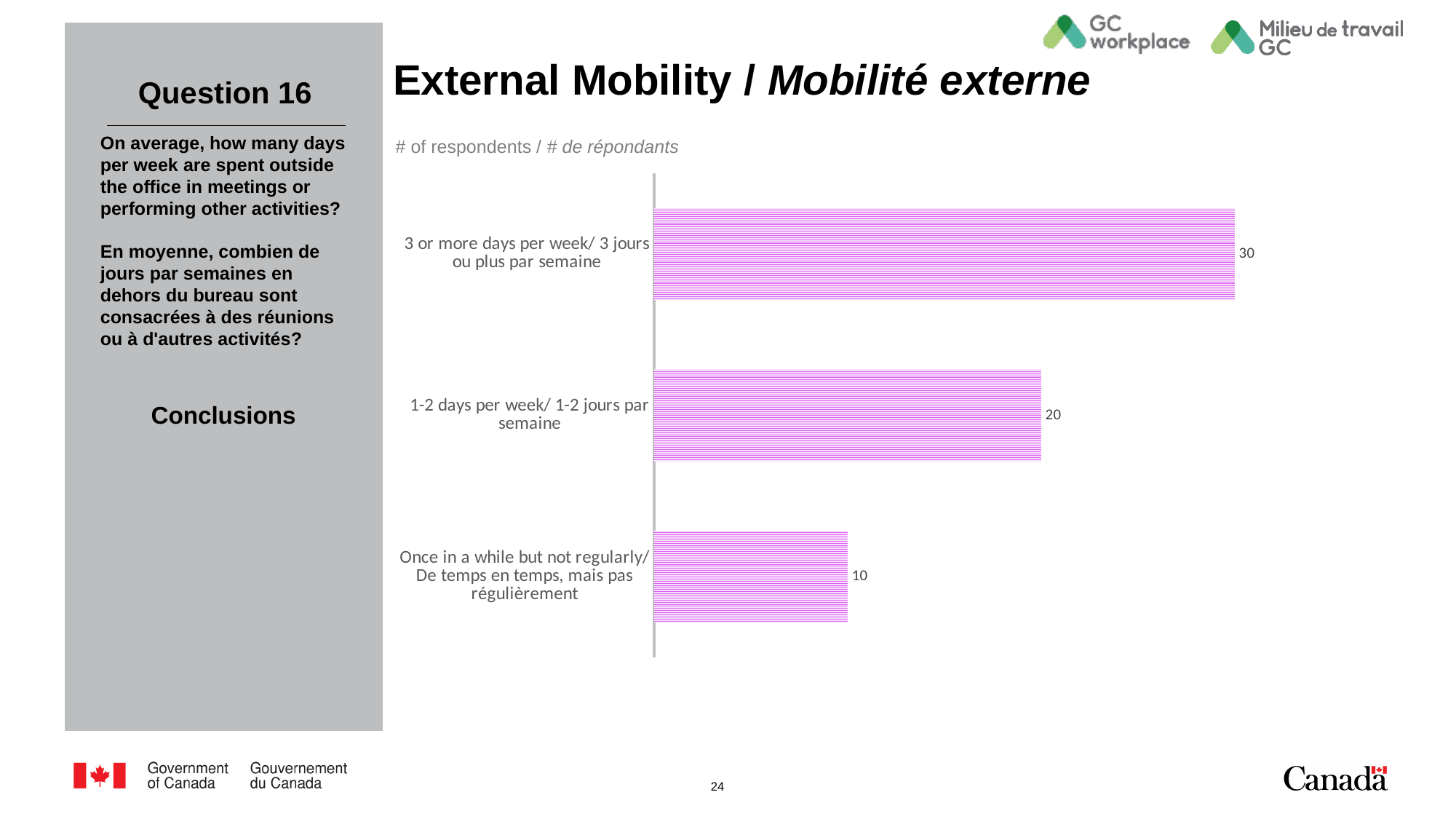

# External Mobility / Mobilité externe
Question 16
# of respondents / # de répondants
On average, how many days per week are spent outside the office in meetings or performing other activities?

En moyenne, combien de jours par semaines en dehors du bureau sont consacrées à des réunions ou à d'autres activités?

### Chart

| Category | Number of responses / Nombre de réponses |
|---|---|
| Once in a while but not regularly/ De temps en temps, mais pas régulièrement | 10.0 |
| 1-2 days per week/ 1-2 jours par semaine | 20.0 |
| 3 or more days per week/ 3 jours ou plus par semaine | 30.0 |
Conclusions